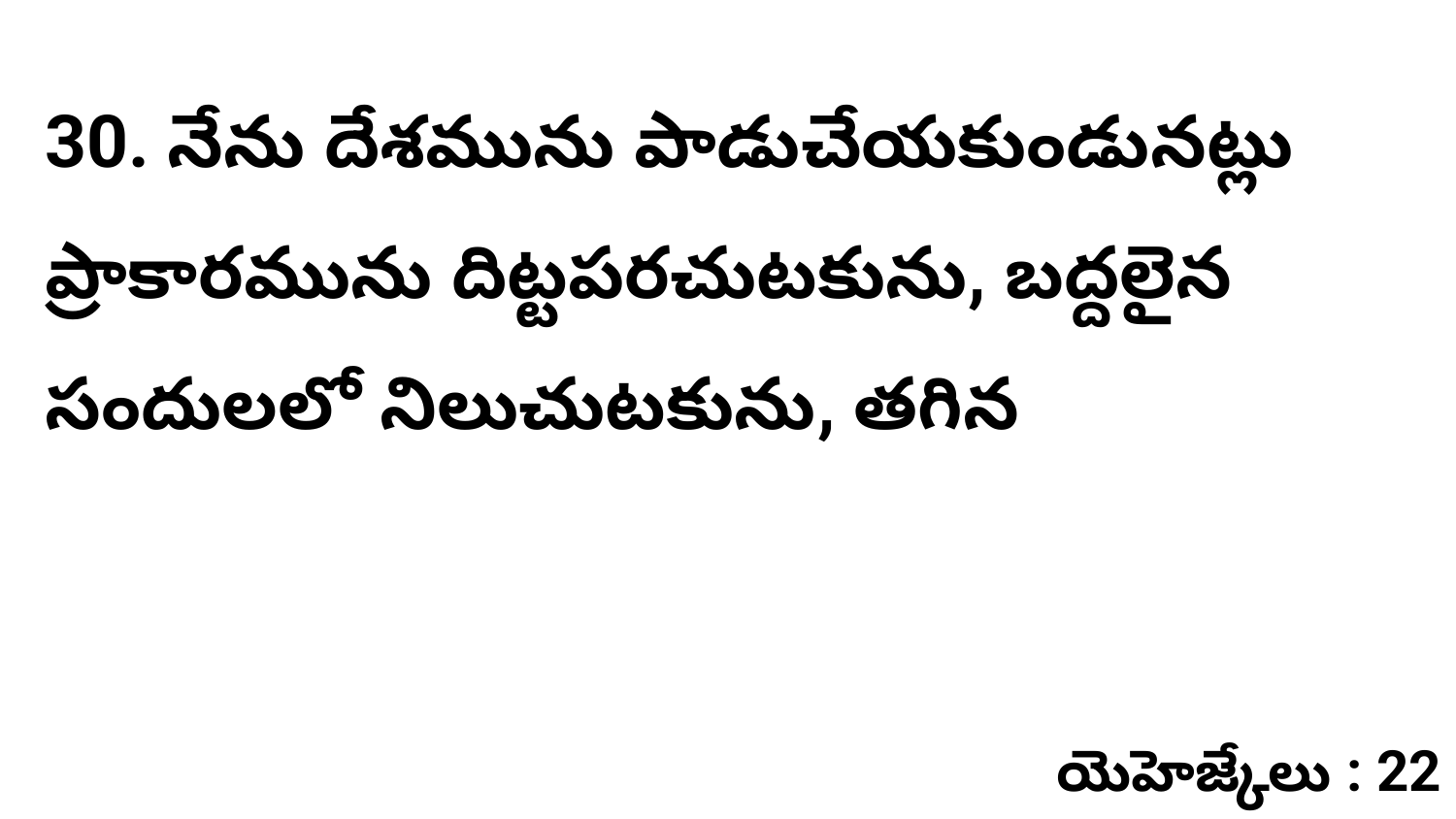

30. నేను దేశమును పాడుచేయకుండునట్లు ప్రాకారమును దిట్టపరచుటకును, బద్దలైన సందులలో నిలుచుటకును, తగిన
యెహెజ్కేలు : 22